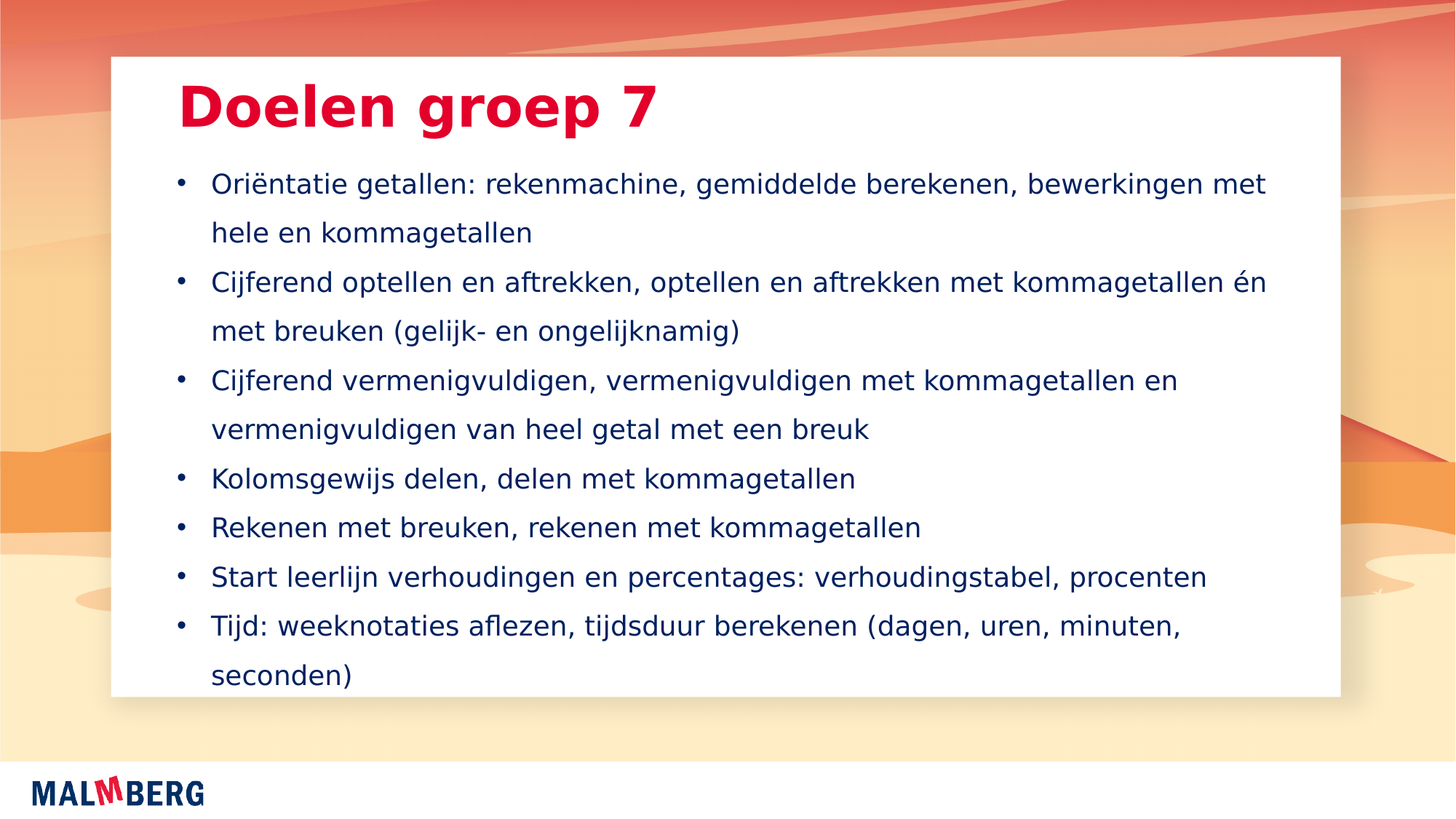

Doelen groep 7
Oriëntatie getallen: rekenmachine, gemiddelde berekenen, bewerkingen met hele en kommagetallen
Cijferend optellen en aftrekken, optellen en aftrekken met kommagetallen én met breuken (gelijk- en ongelijknamig)
Cijferend vermenigvuldigen, vermenigvuldigen met kommagetallen en vermenigvuldigen van heel getal met een breuk
Kolomsgewijs delen, delen met kommagetallen
Rekenen met breuken, rekenen met kommagetallen
Start leerlijn verhoudingen en percentages: verhoudingstabel, procenten
Tijd: weeknotaties aflezen, tijdsduur berekenen (dagen, uren, minuten, seconden)